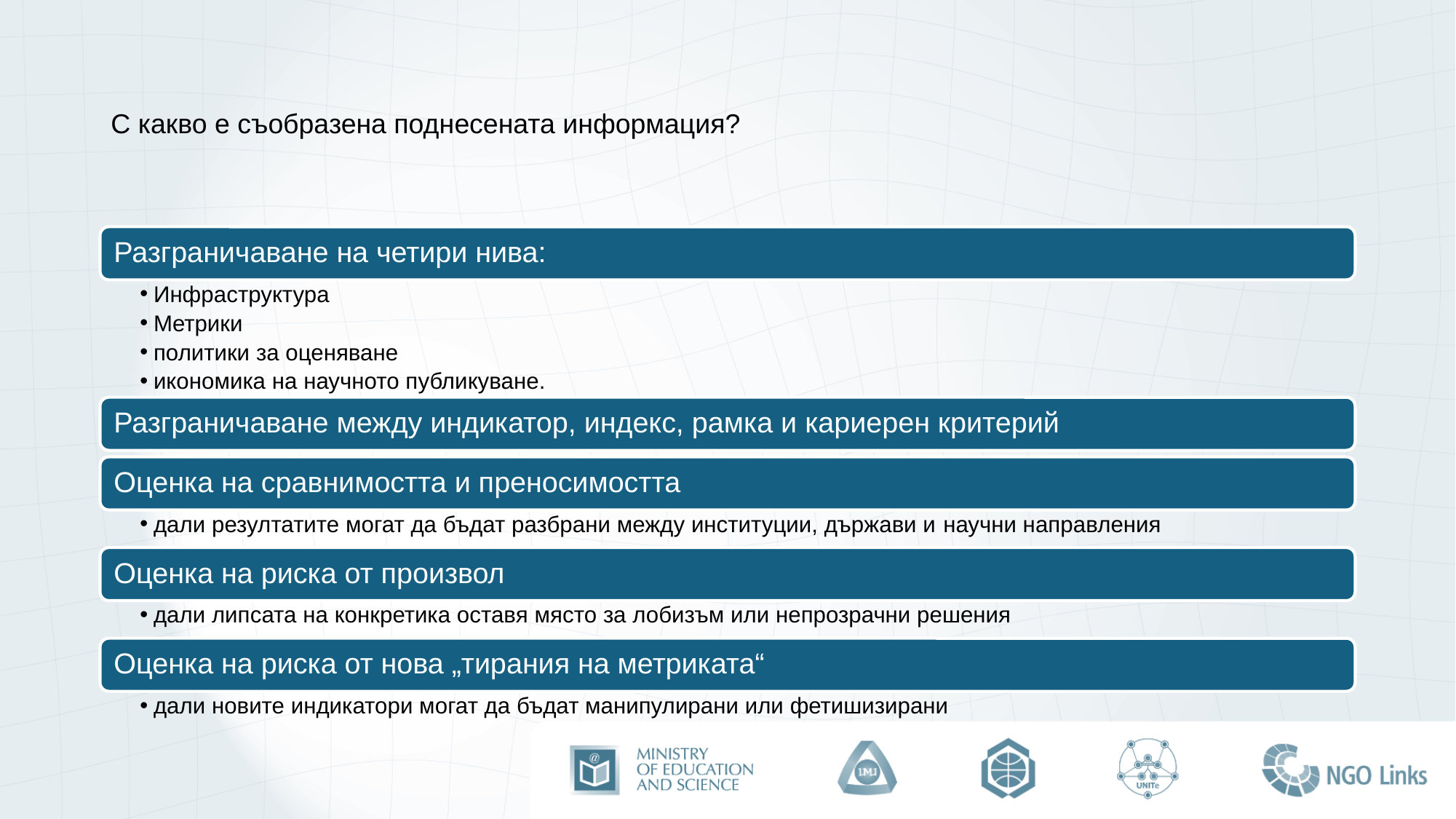

# С какво е съобразена поднесената информация?
Разграничаване на четири нива:
Инфраструктура
Метрики
политики за оценяване
икономика на научното публикуване.
Разграничаване между индикатор, индекс, рамка и кариерен критерий
Оценка на сравнимостта и преносимостта
дали резултатите могат да бъдат разбрани между институции, държави и научни направления
Оценка на риска от произвол
дали липсата на конкретика оставя място за лобизъм или непрозрачни решения
Оценка на риска от нова „тирания на метриката“
дали новите индикатори могат да бъдат манипулирани или фетишизирани